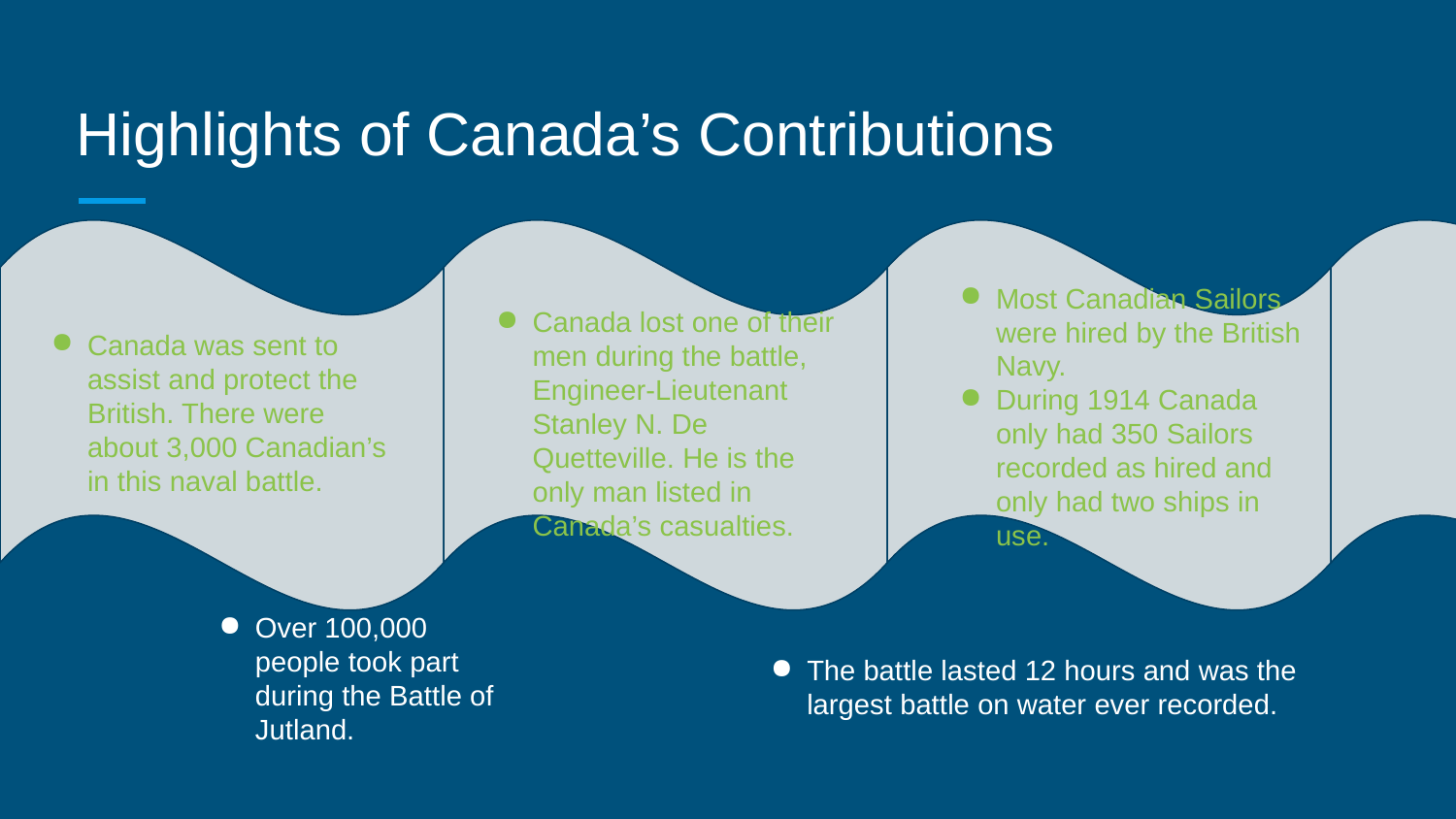

# Highlights of Canada’s Contributions

Most Canadian Sailors were hired by the British Navy.
During 1914 Canada only had 350 Sailors recorded as hired and only had two ships in use.
Canada lost one of their men during the battle, Engineer-Lieutenant Stanley N. De Quetteville. He is the only man listed in Canada’s casualties.
Canada was sent to assist and protect the British. There were about 3,000 Canadian’s in this naval battle.
Over 100,000 people took part during the Battle of Jutland.
The battle lasted 12 hours and was the largest battle on water ever recorded.